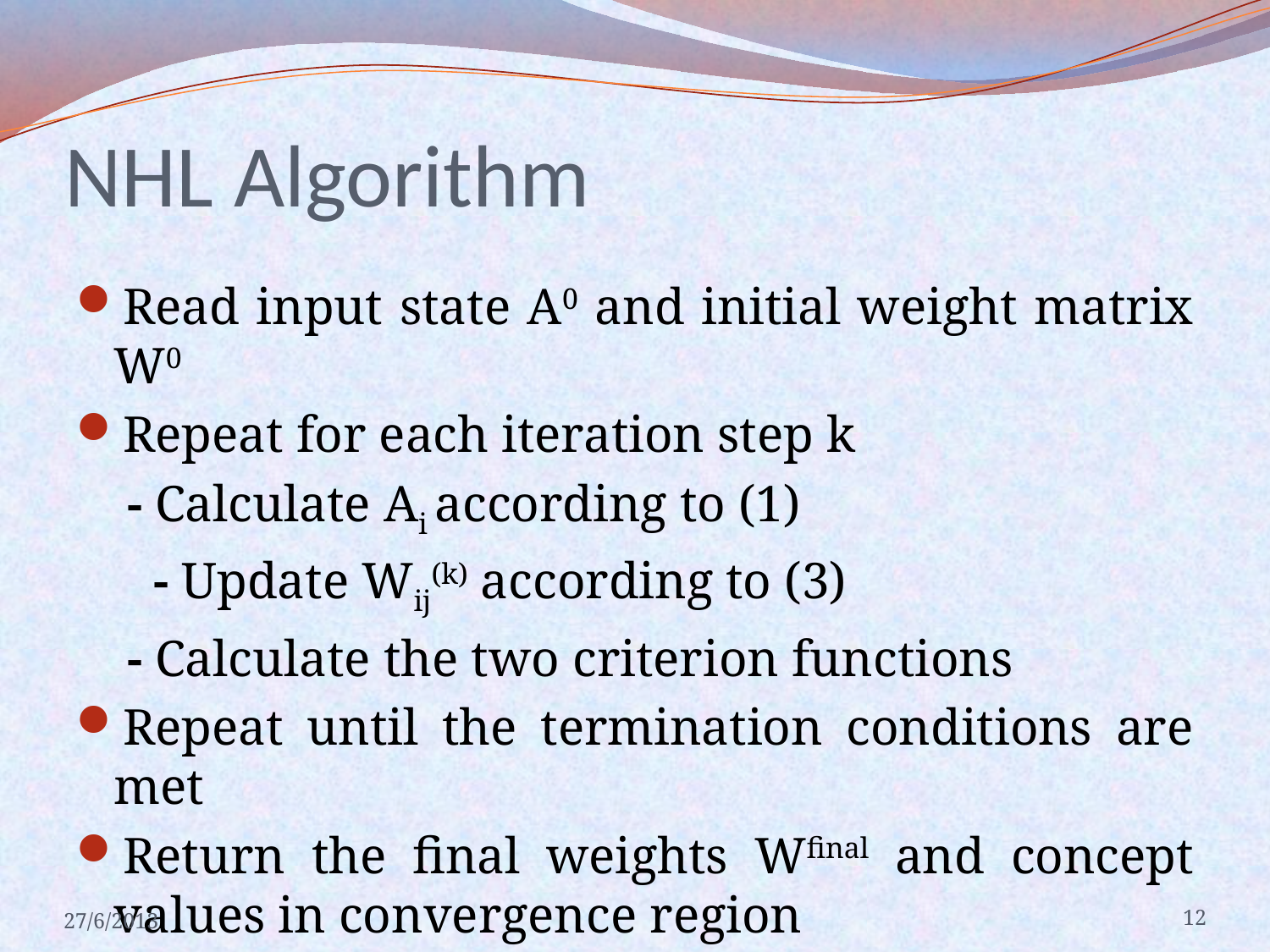

# NHL Algorithm
Read input state A0 and initial weight matrix W0
Repeat for each iteration step k
	 - Calculate Ai according to (1)
      - Update Wij(k) according to (3)
	 - Calculate the two criterion functions
Repeat until the termination conditions are met
Return the final weights Wfinal and concept values in convergence region

27/6/2013
12